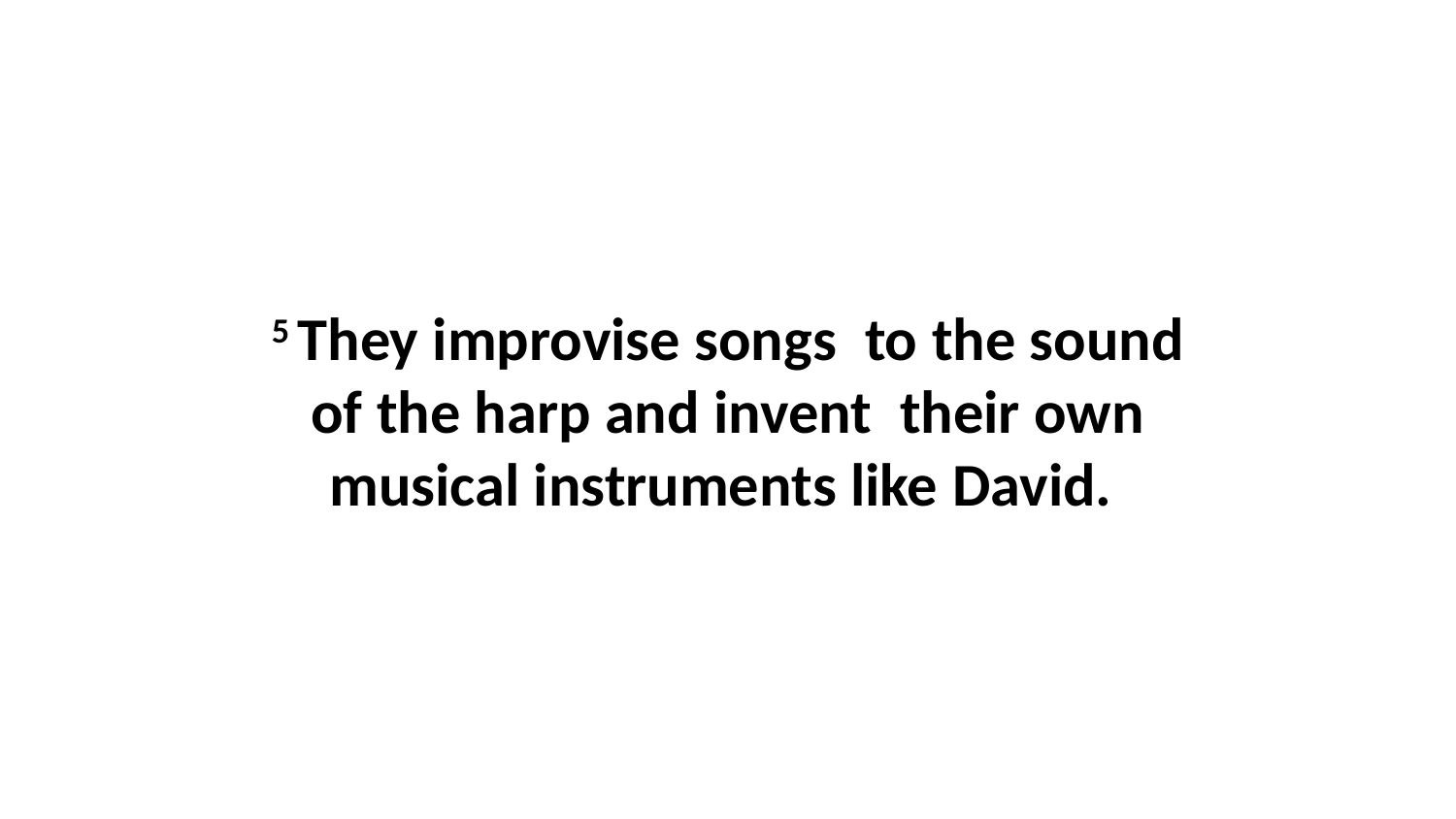

5 They improvise songs  to the sound of the harp and invent  their own musical instruments like David.